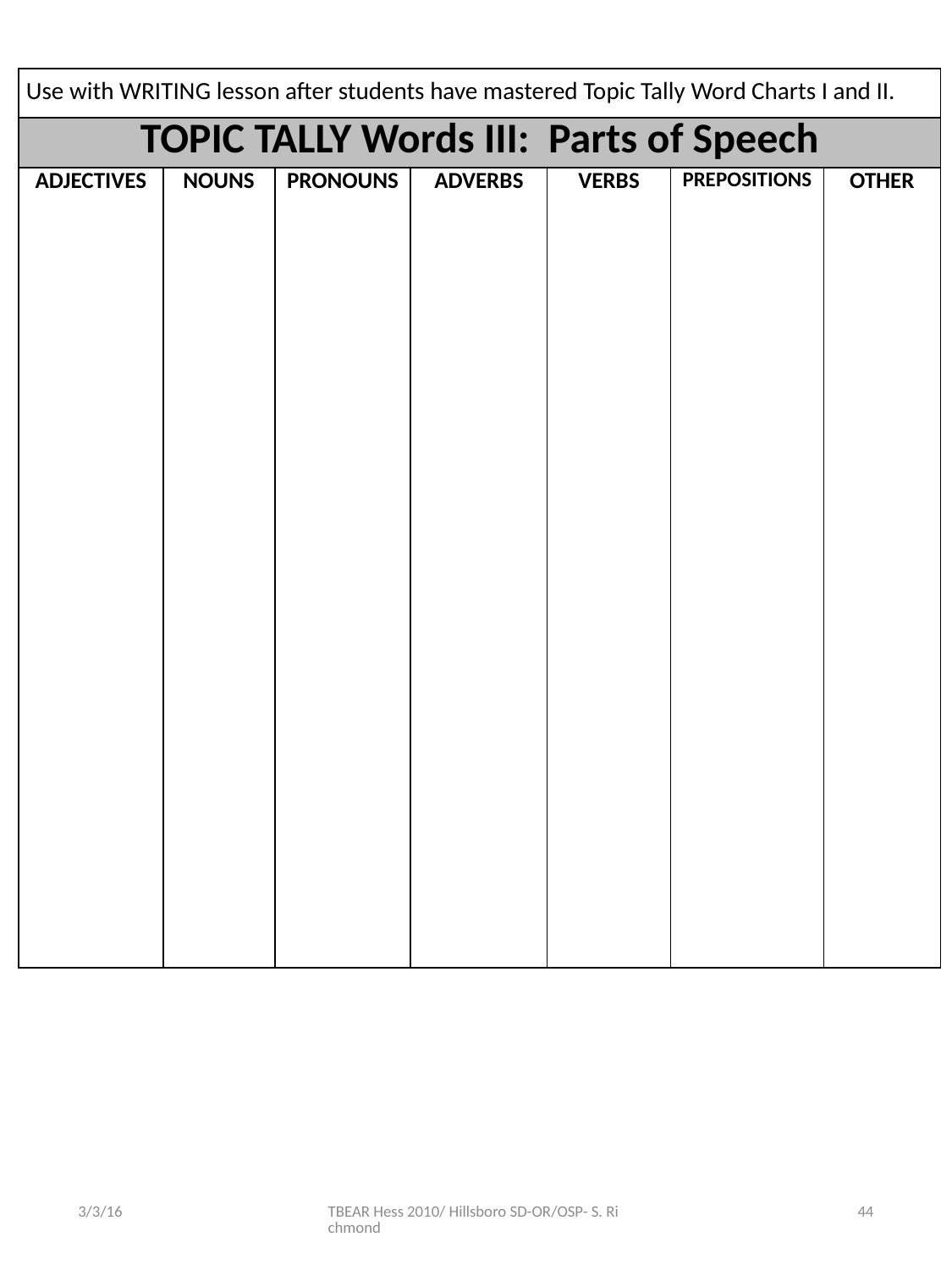

| Use with WRITING lesson after students have mastered Topic Tally Word Charts I and II. |  |  |  |  |  |  |
| --- | --- | --- | --- | --- | --- | --- |
| TOPIC TALLY Words III: Parts of Speech |  |  |  |  |  |  |
| ADJECTIVES | NOUNS | PRONOUNS | ADVERBS | VERBS | PREPOSITIONS | OTHER |
3/3/16
TBEAR Hess 2010/ Hillsboro SD-OR/OSP- S. Richmond
44